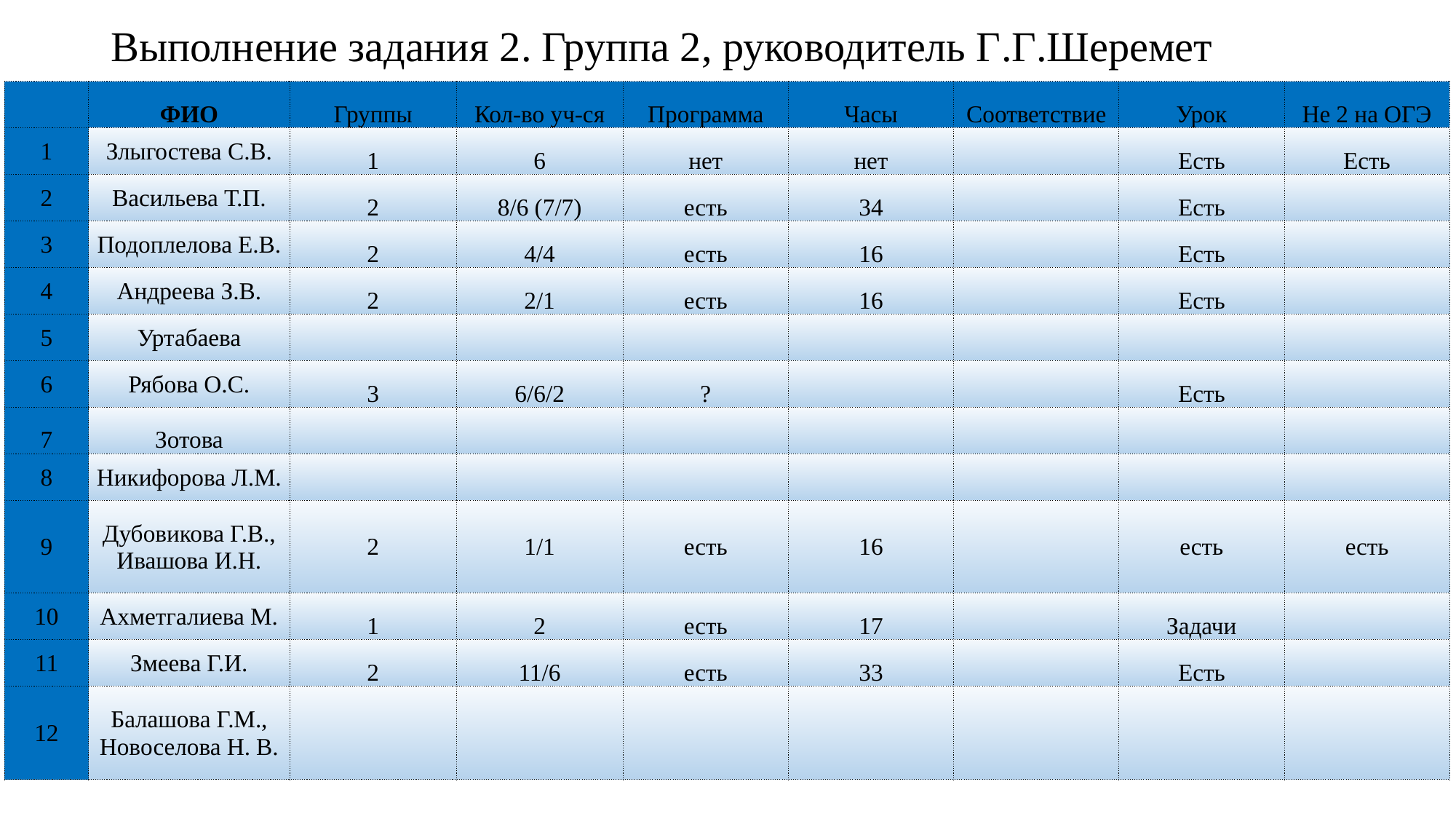

# Выполнение задания 2. Группа 2, руководитель Г.Г.Шеремет
|  | ФИО | Группы | Кол-во уч-ся | Программа | Часы | Соответствие | Урок | Не 2 на ОГЭ |
| --- | --- | --- | --- | --- | --- | --- | --- | --- |
| 1 | Злыгостева С.В. | 1 | 6 | нет | нет |  | Есть | Есть |
| 2 | Васильева Т.П. | 2 | 8/6 (7/7) | есть | 34 |  | Есть |  |
| 3 | Подоплелова Е.В. | 2 | 4/4 | есть | 16 |  | Есть |  |
| 4 | Андреева З.В. | 2 | 2/1 | есть | 16 |  | Есть |  |
| 5 | Уртабаева |  |  |  |  |  |  |  |
| 6 | Рябова О.С. | 3 | 6/6/2 | ? |  |  | Есть |  |
| 7 | Зотова |  |  |  |  |  |  |  |
| 8 | Никифорова Л.М. |  |  |  |  |  |  |  |
| 9 | Дубовикова Г.В., Ивашова И.Н. | 2 | 1/1 | есть | 16 |  | есть | есть |
| 10 | Ахметгалиева М. | 1 | 2 | есть | 17 |  | Задачи |  |
| 11 | Змеева Г.И. | 2 | 11/6 | есть | 33 |  | Есть |  |
| 12 | Балашова Г.М., Новоселова Н. В. |  |  |  |  |  |  |  |